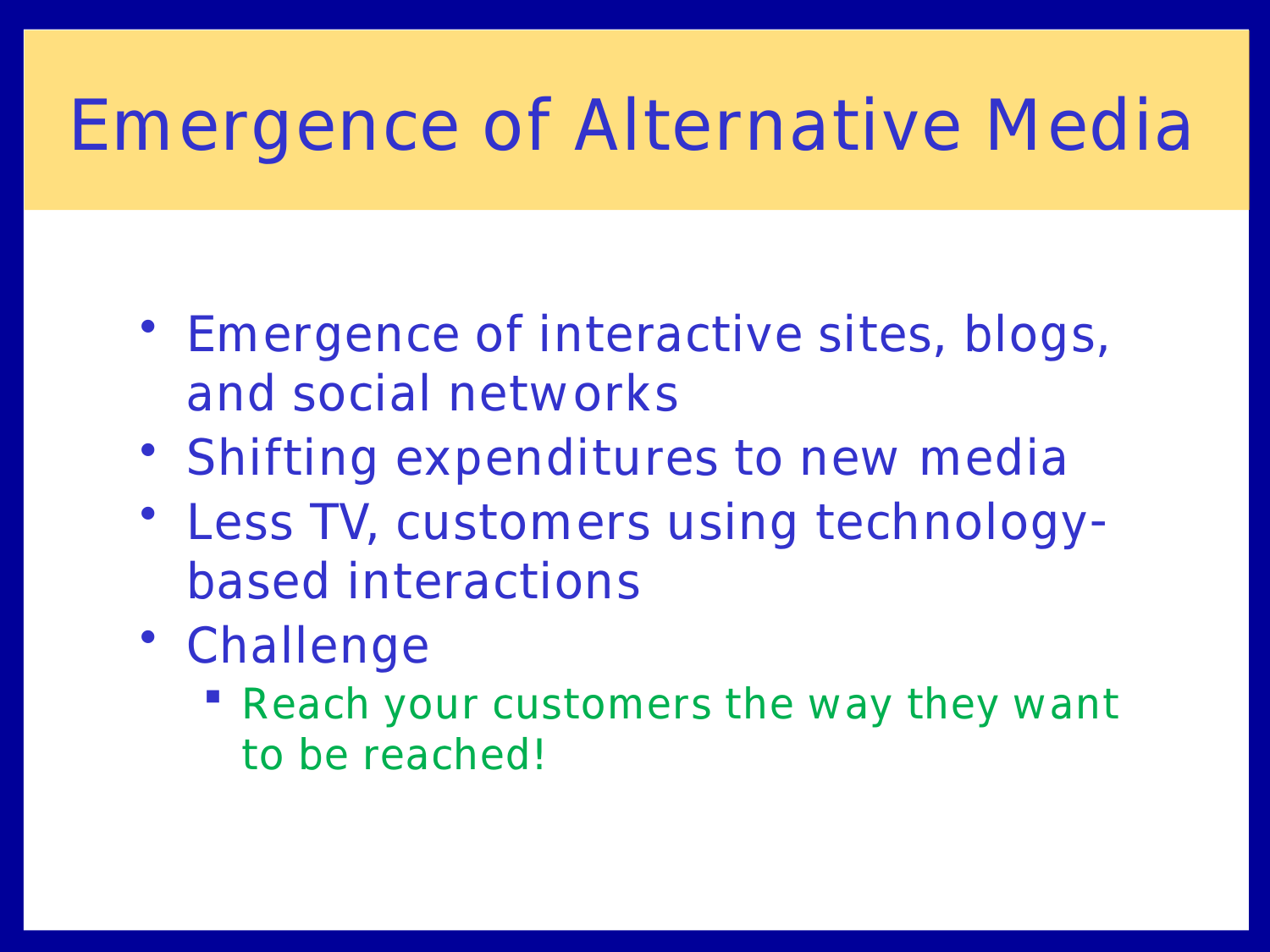

# Emergence of Alternative Media
Emergence of interactive sites, blogs, and social networks
Shifting expenditures to new media
Less TV, customers using technology-based interactions
Challenge
Reach your customers the way they want to be reached!